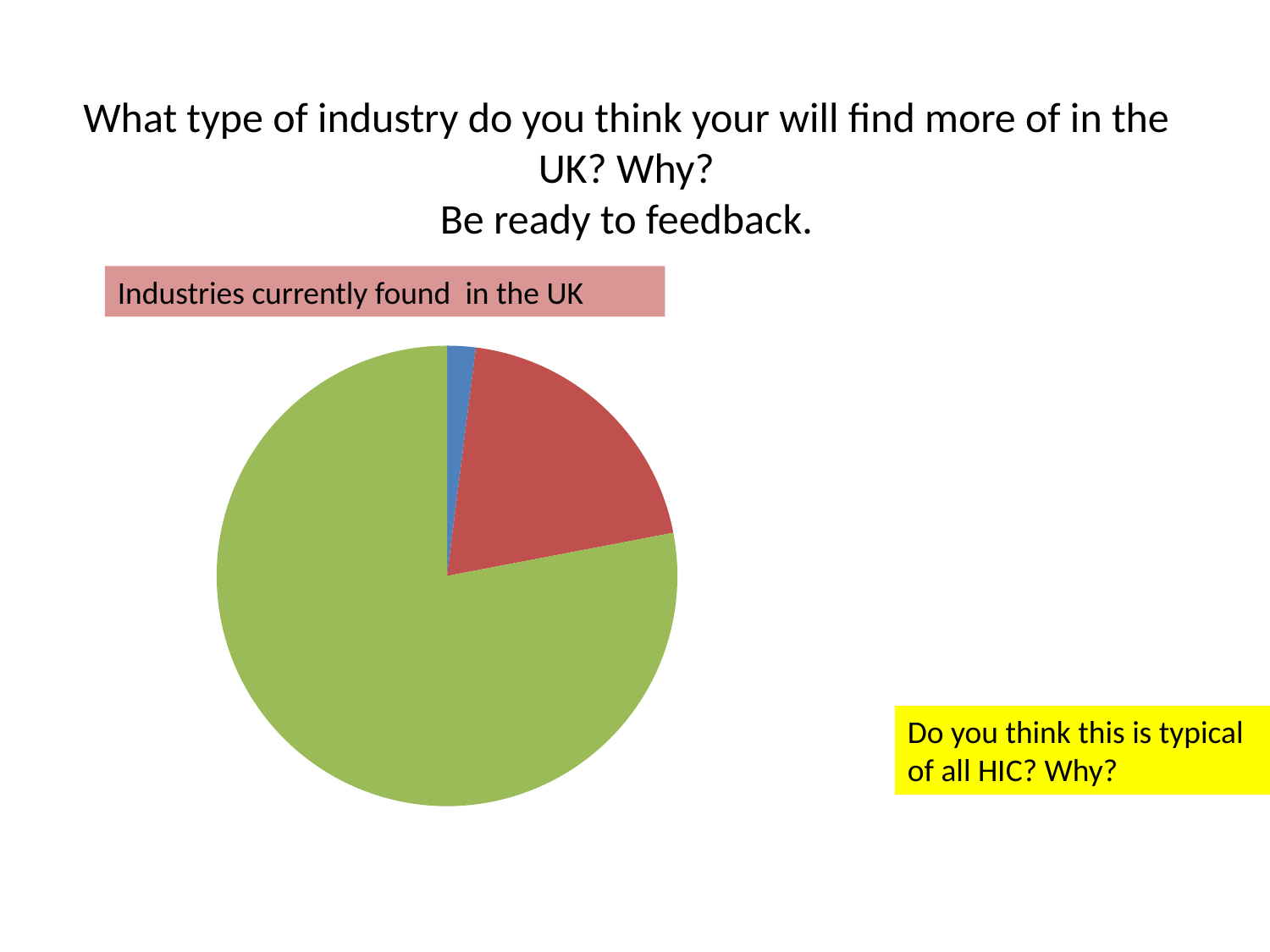

# What type of industry do you think your will find more of in the UK? Why? Be ready to feedback.
Industries currently found  in the UK

### Chart

| Category |  |
|---|---|
| Primary Industry | 2.0 |
| Secondary industry  | 20.0 |
| Tertiary | 78.0 |
Do you think this is typical of all HIC? Why?